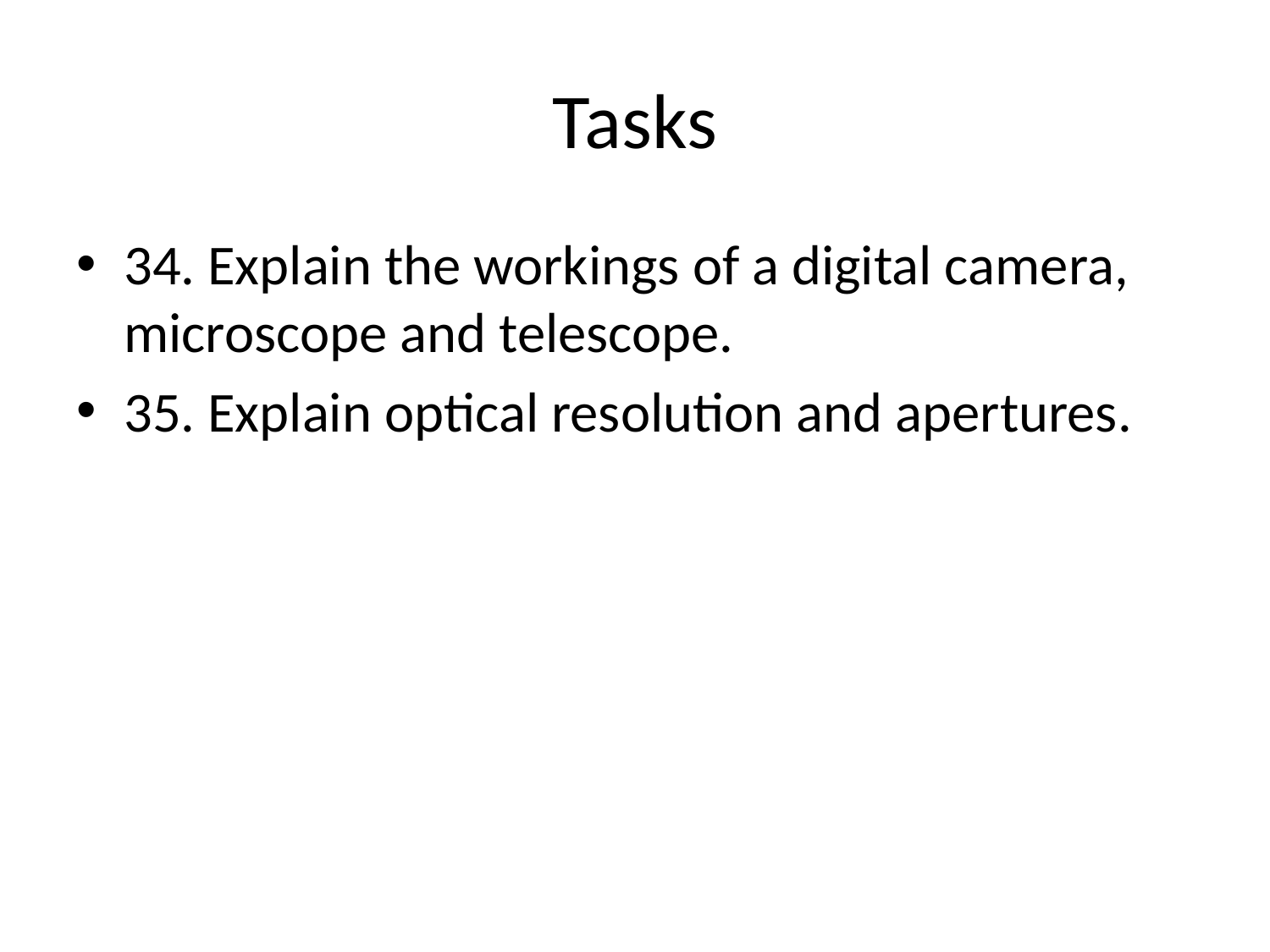

# Tasks
34. Explain the workings of a digital camera, microscope and telescope.
35. Explain optical resolution and apertures.